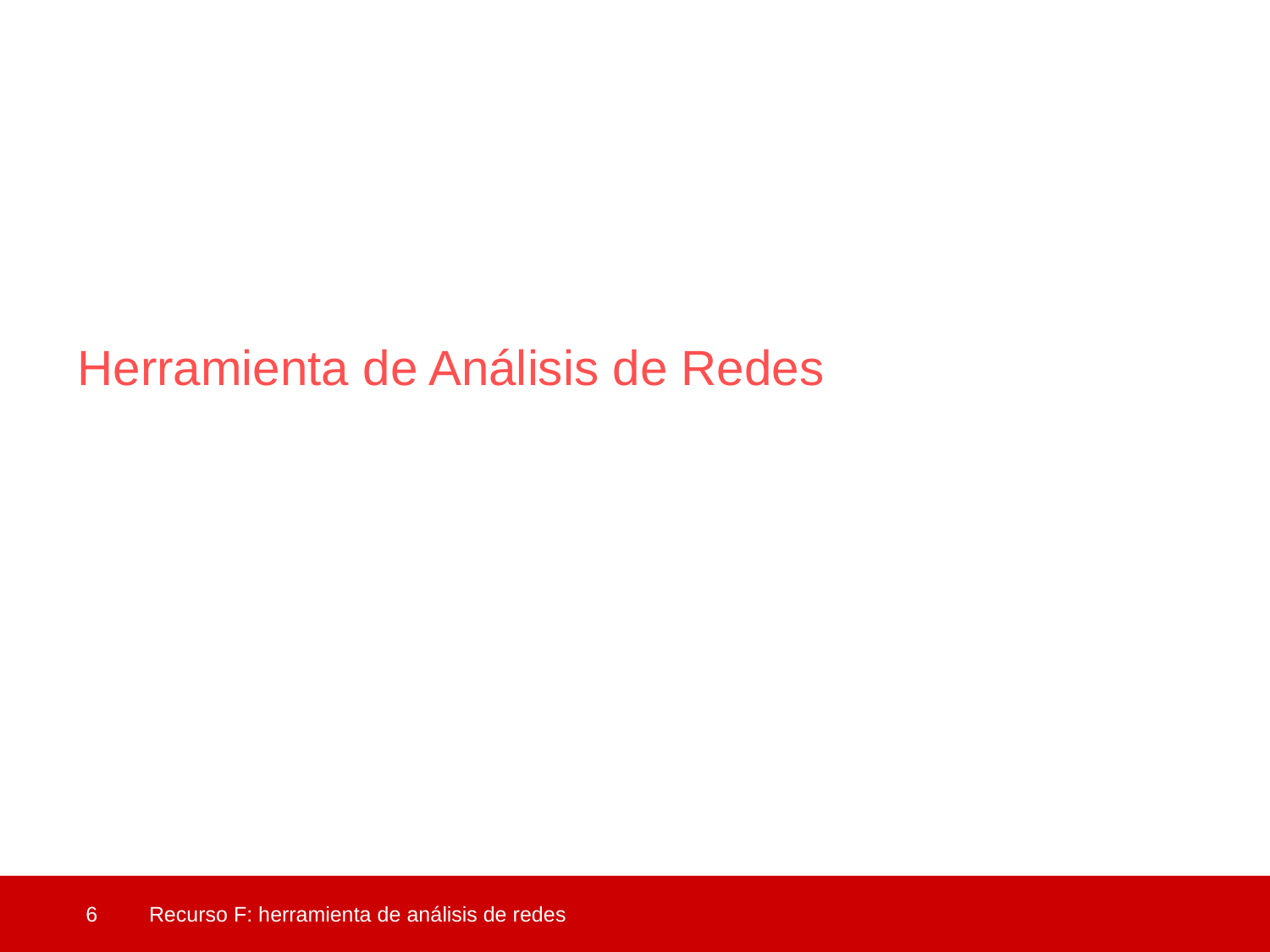

Herramienta de Análisis de Redes
  6
Recurso F: herramienta de análisis de redes